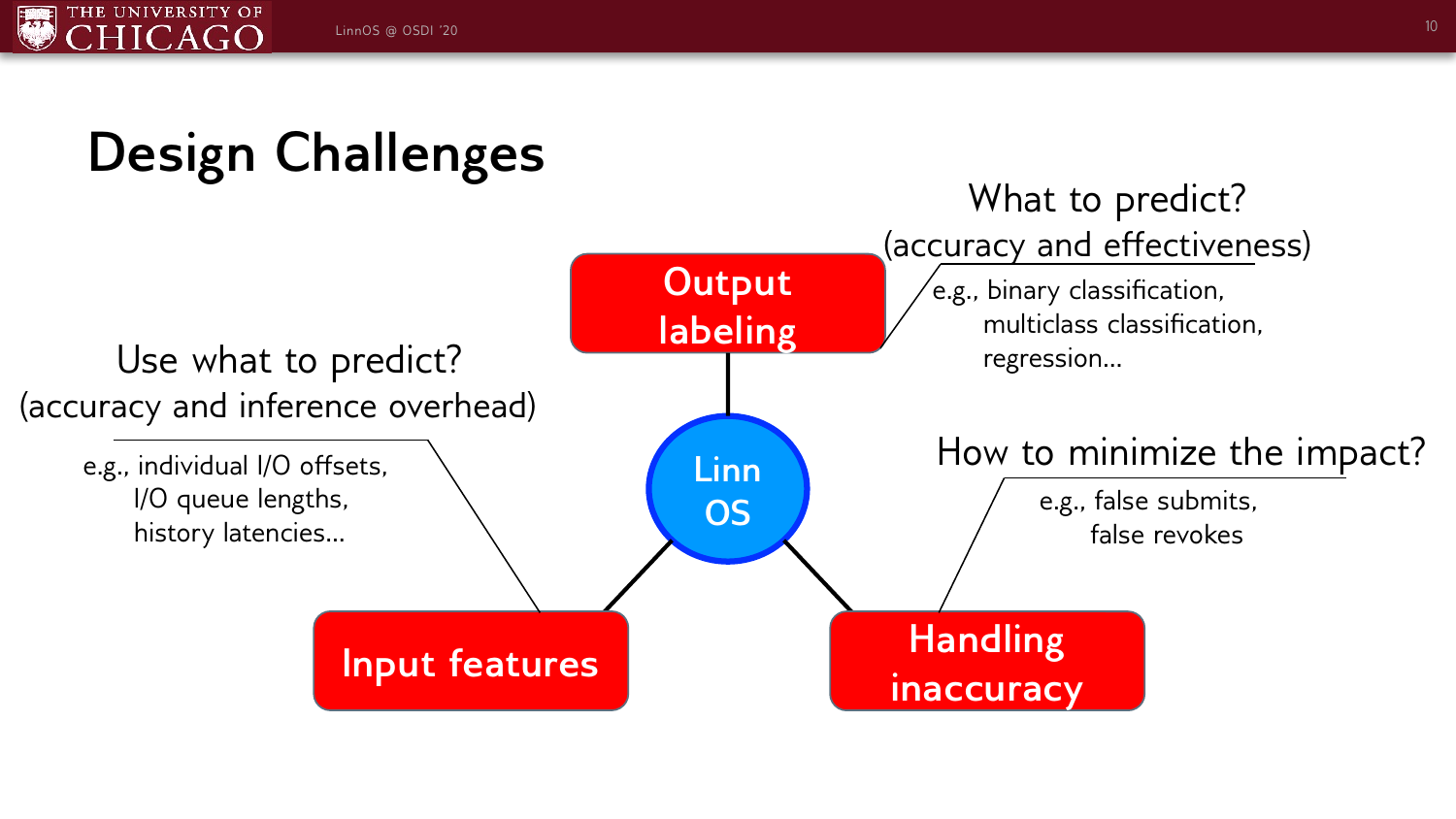

10
LinnOS @ OSDI ’20
Design Challenges
       What to predict?
(accuracy and effectiveness)
e.g., binary classification,
      multiclass classification,
      regression…
Output labeling
        Use what to predict?
(accuracy and inference overhead)
e.g., individual I/O offsets,
      I/O queue lengths,
      history latencies…
LinnOS
How to minimize the impact?
e.g., false submits,
      false revokes
Input features
Handling inaccuracy